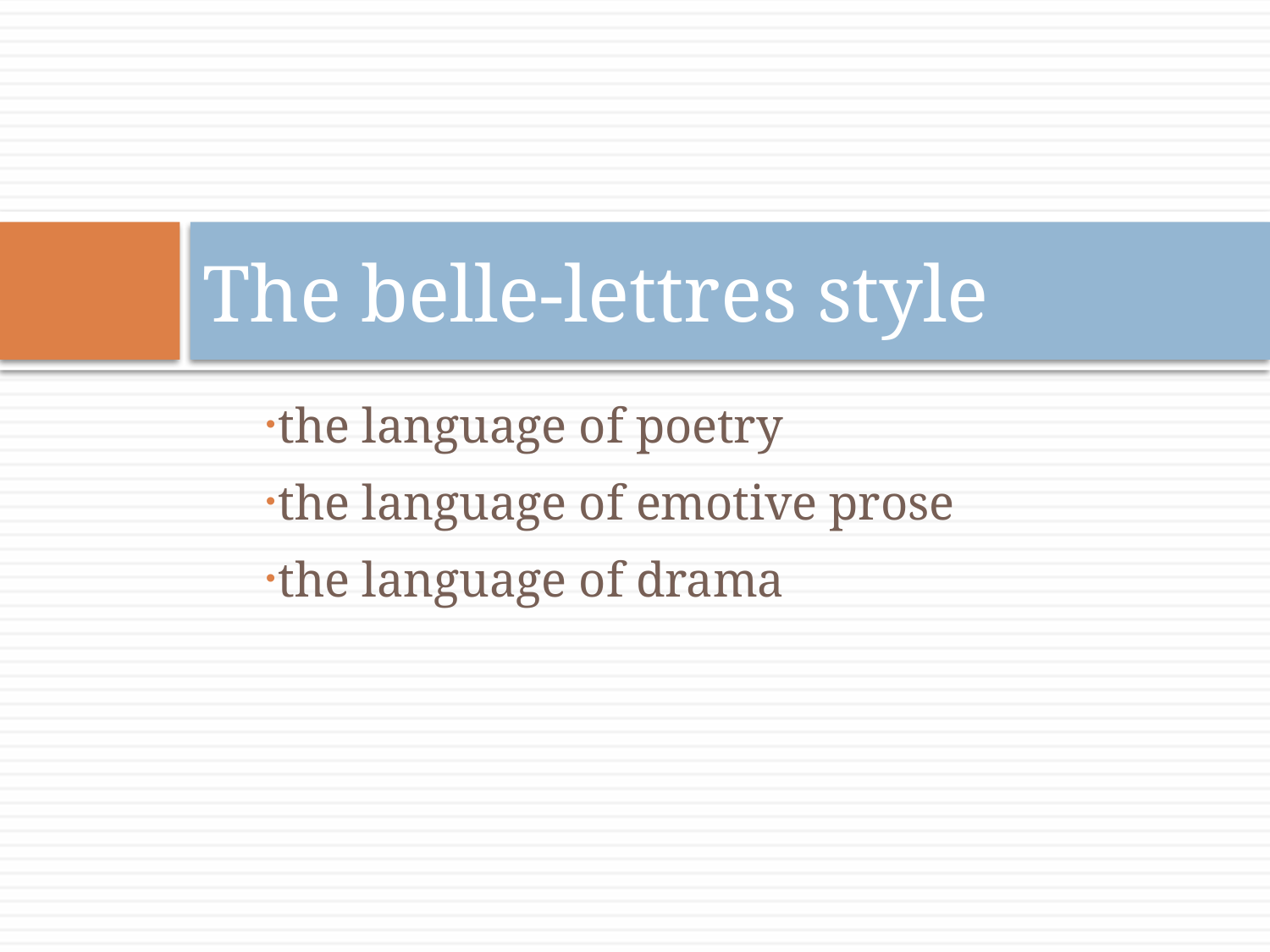

# The belle-lettres style
the language of poetry
the language of emotive prose
the language of drama